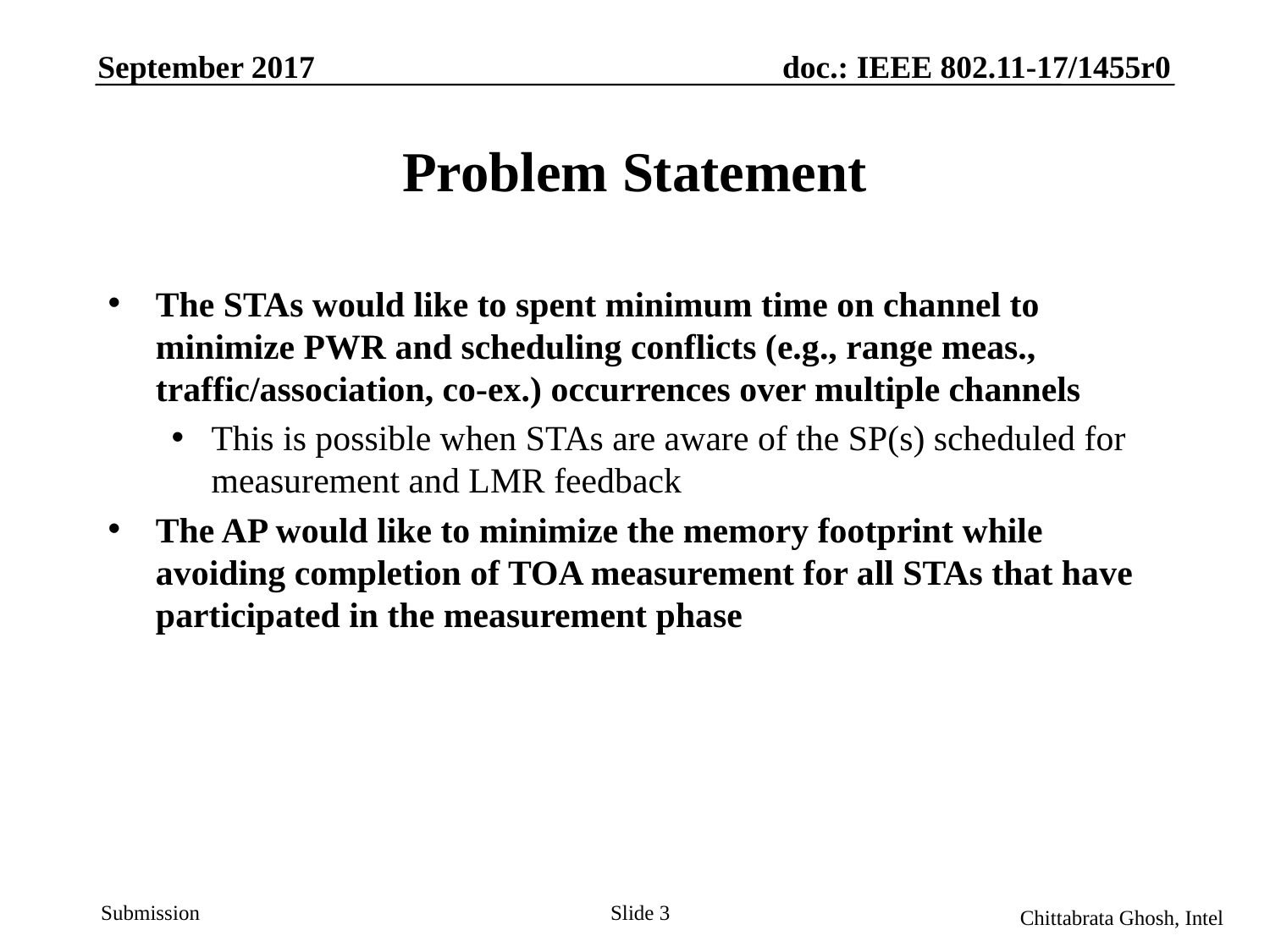

September 2017
doc.: IEEE 802.11-17/1455r0
# Problem Statement
The STAs would like to spent minimum time on channel to minimize PWR and scheduling conflicts (e.g., range meas., traffic/association, co-ex.) occurrences over multiple channels
This is possible when STAs are aware of the SP(s) scheduled for measurement and LMR feedback
The AP would like to minimize the memory footprint while avoiding completion of TOA measurement for all STAs that have participated in the measurement phase
Slide 3
Chittabrata Ghosh, Intel